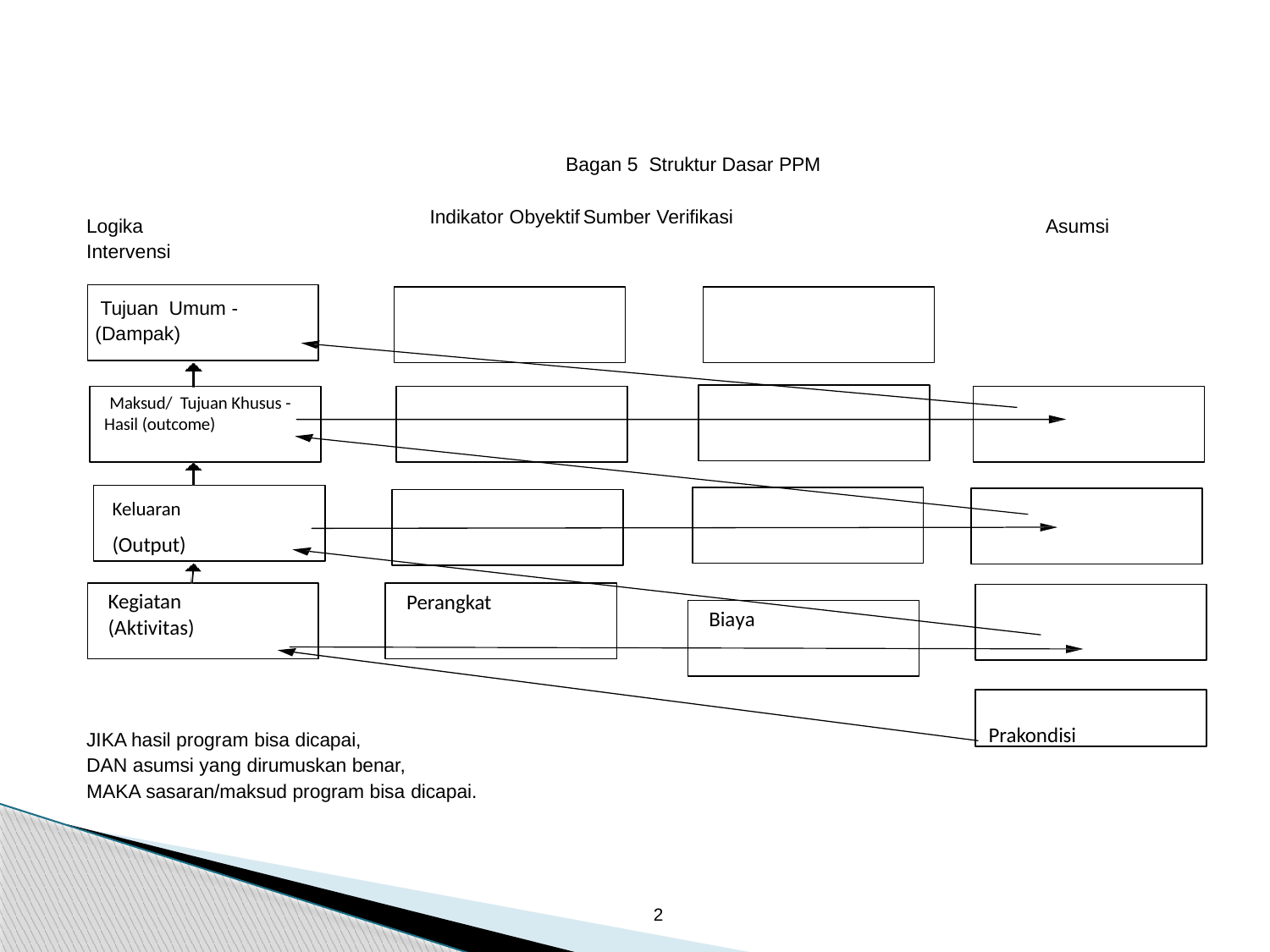

Bagan 5  Struktur Dasar PPM

Indikator Obyektif	Sumber Verifikasi
Logika  Intervensi
Asumsi

Tujuan  Umum -  (Dampak)

Maksud/  Tujuan Khusus -  Hasil (outcome)

Keluaran
(Output)

Kegiatan  (Aktivitas)
Perangkat

Biaya

Prakondisi
JIKA hasil program bisa dicapai,
DAN asumsi yang dirumuskan benar,
MAKA sasaran/maksud program bisa dicapai.
2